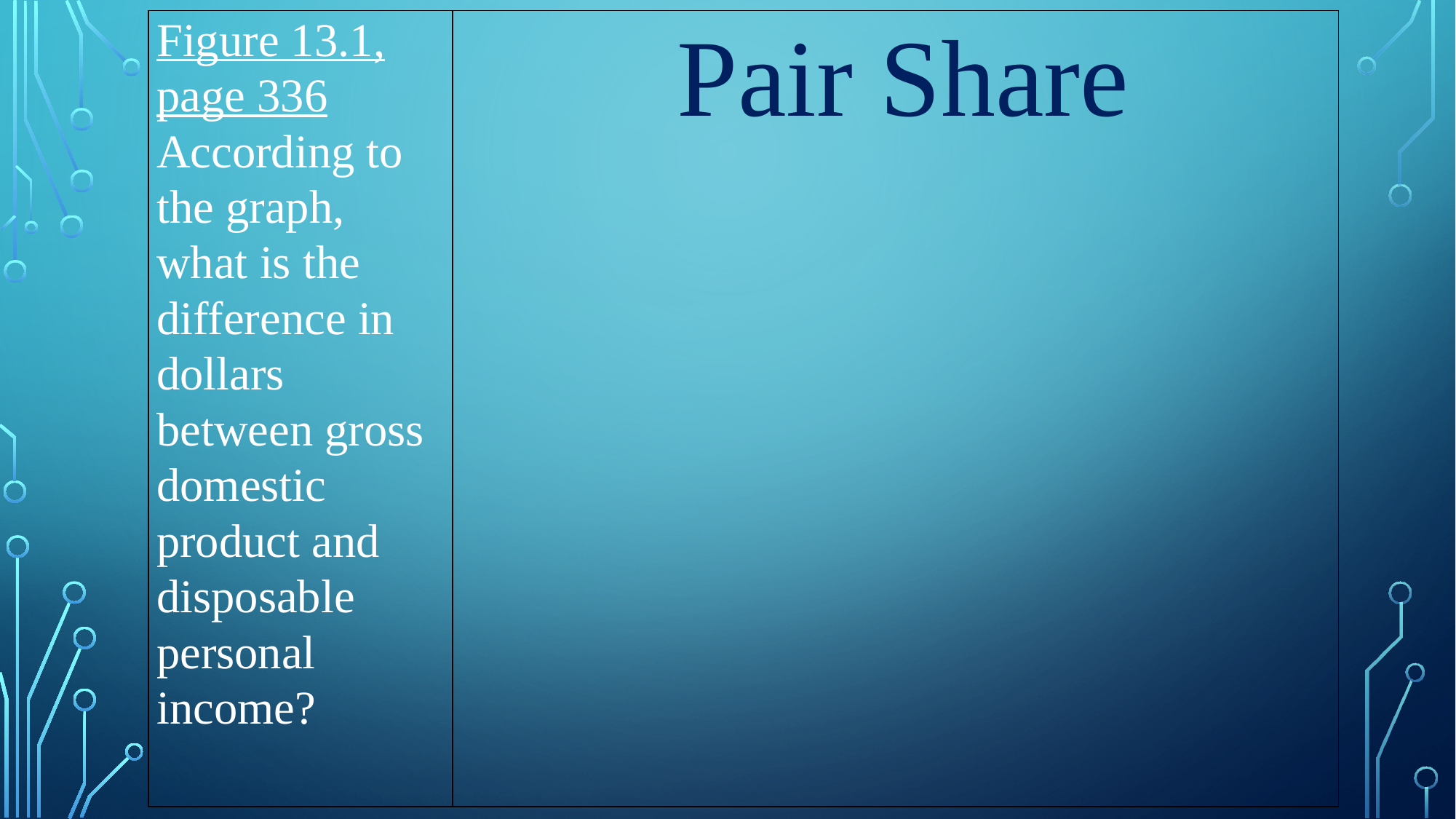

| Figure 13.1, page 336 According to the graph, what is the difference in dollars between gross domestic product and disposable personal income? | Pair Share |
| --- | --- |